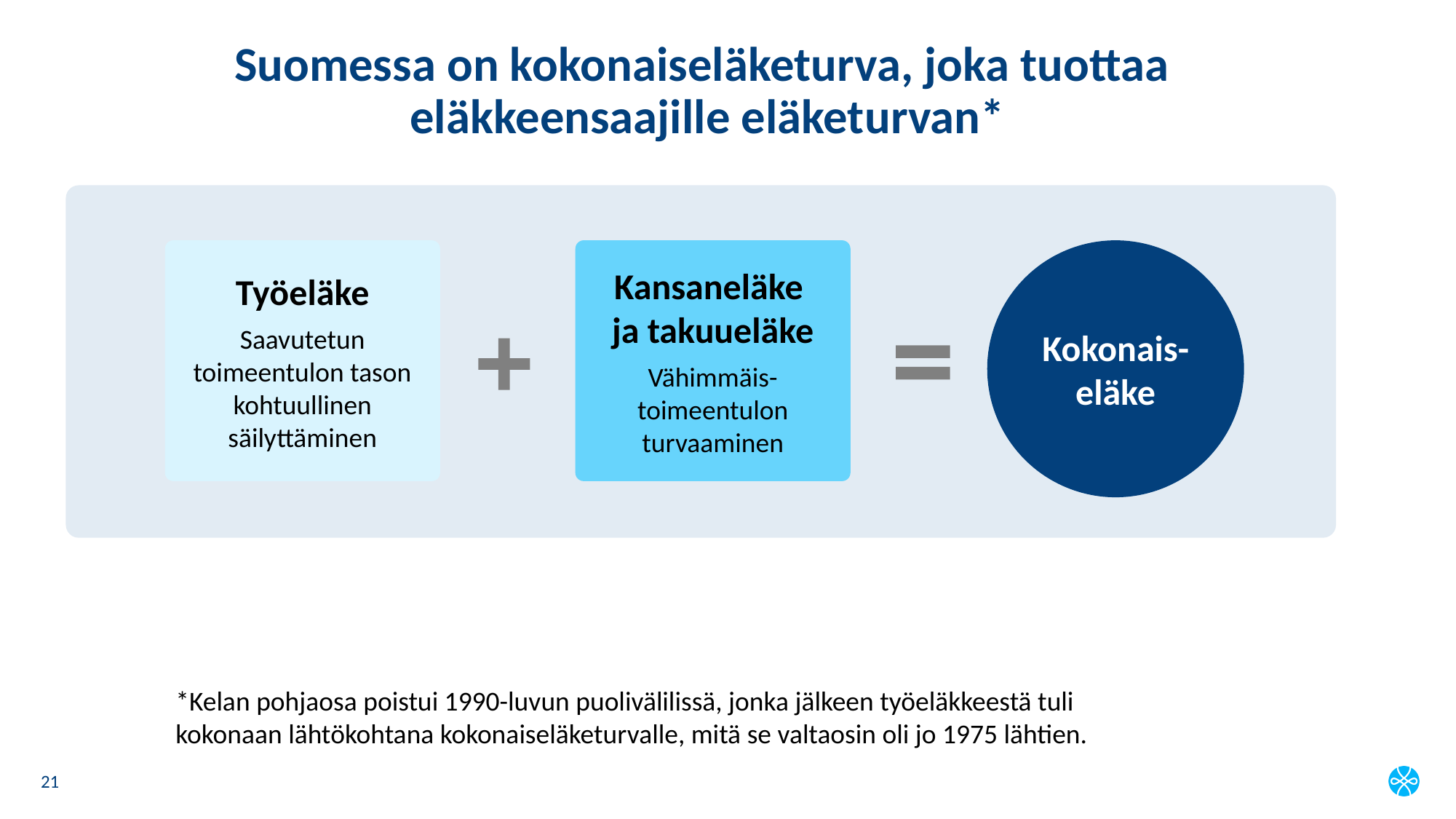

# Suomessa on kokonaiseläketurva, joka tuottaa eläkkeensaajille eläketurvan*

Työeläke
Saavutetun toimeentulon tason kohtuullinen säilyttäminen
Kansaneläke
ja takuueläke
Vähimmäis-toimeentulon turvaaminen
Kokonais-
eläke

*Kelan pohjaosa poistui 1990-luvun puolivälilissä, jonka jälkeen työeläkkeestä tuli kokonaan lähtökohtana kokonaiseläketurvalle, mitä se valtaosin oli jo 1975 lähtien.
21